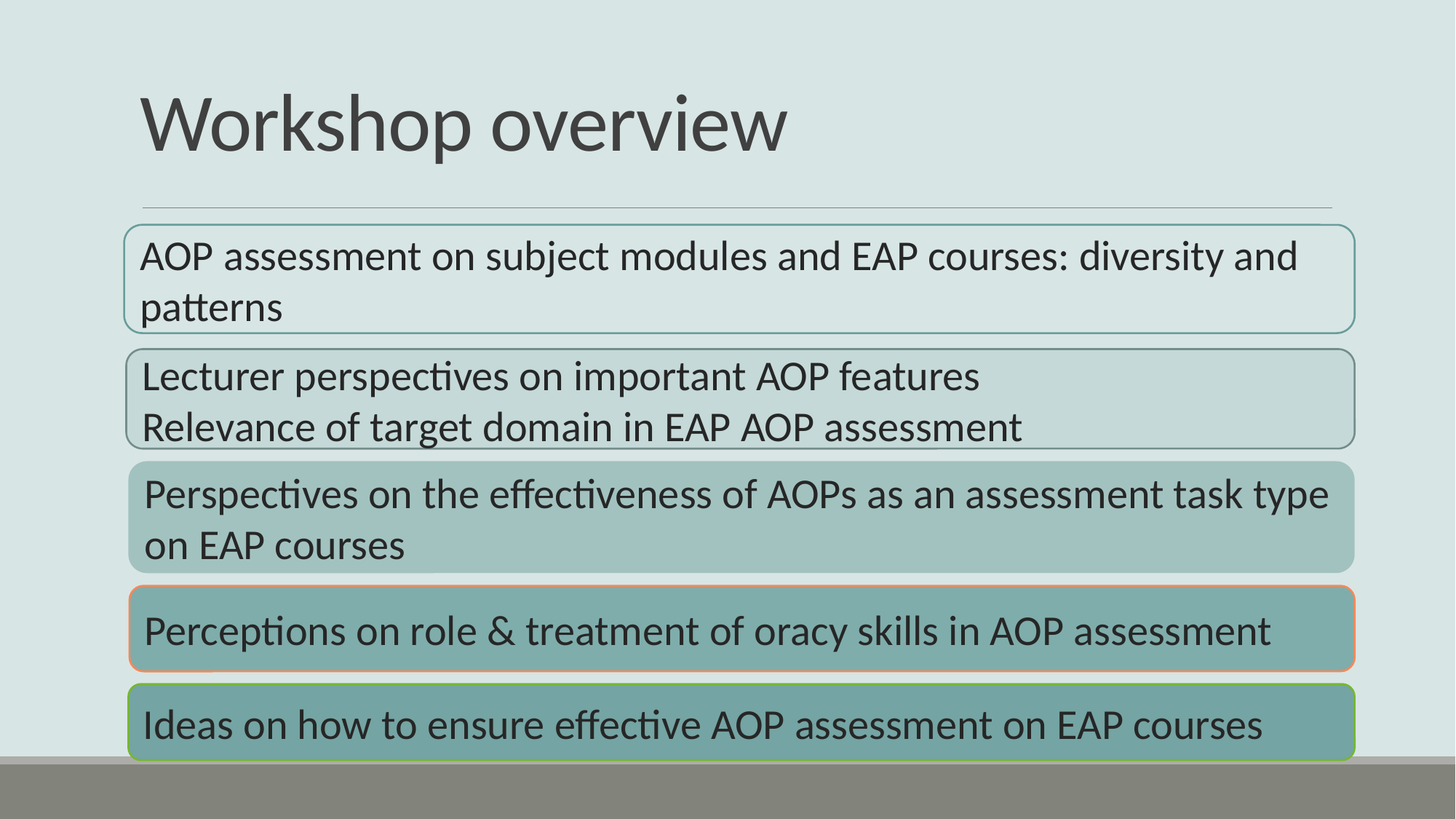

# Workshop overview
AOP assessment on subject modules and EAP courses: diversity and patterns
Lecturer perspectives on important AOP features
Relevance of target domain in EAP AOP assessment
Perspectives on the effectiveness of AOPs as an assessment task type on EAP courses
Perceptions on role & treatment of oracy skills in AOP assessment
Ideas on how to ensure effective AOP assessment on EAP courses